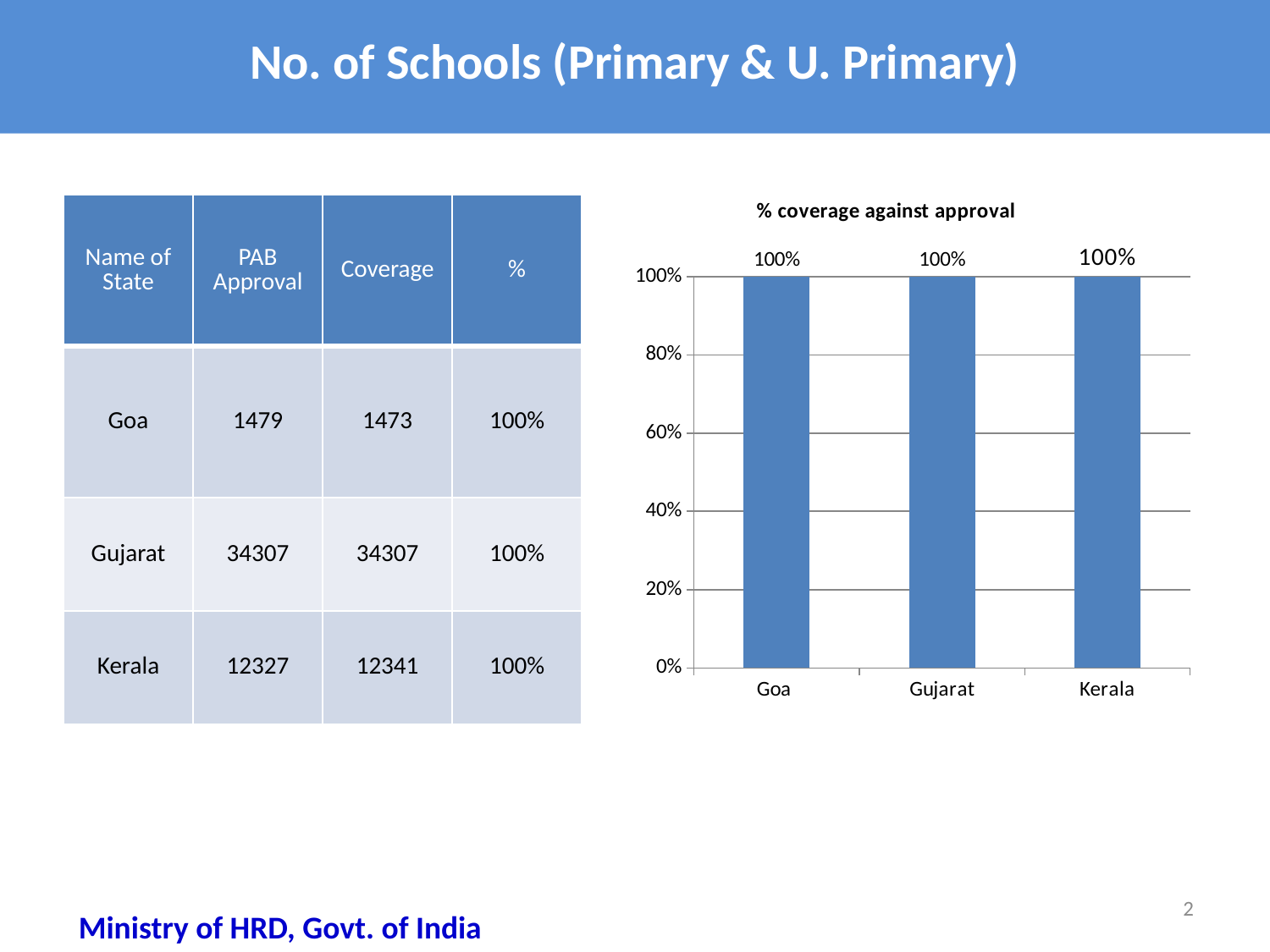

# No. of Schools (Primary & U. Primary)

### Chart: % coverage against approval

| Category | %age  |
|---|---|
| Goa  | 1.0 |
| Gujarat | 1.0 |
| Kerala | 1.0 |
| Name of State | PAB Approval | Coverage | % |
| --- | --- | --- | --- |
| Goa | 1479 | 1473 | 100% |
| Gujarat | 34307 | 34307 | 100% |
| Kerala | 12327 | 12341 | 100% |
2
Ministry of HRD, Govt. of India